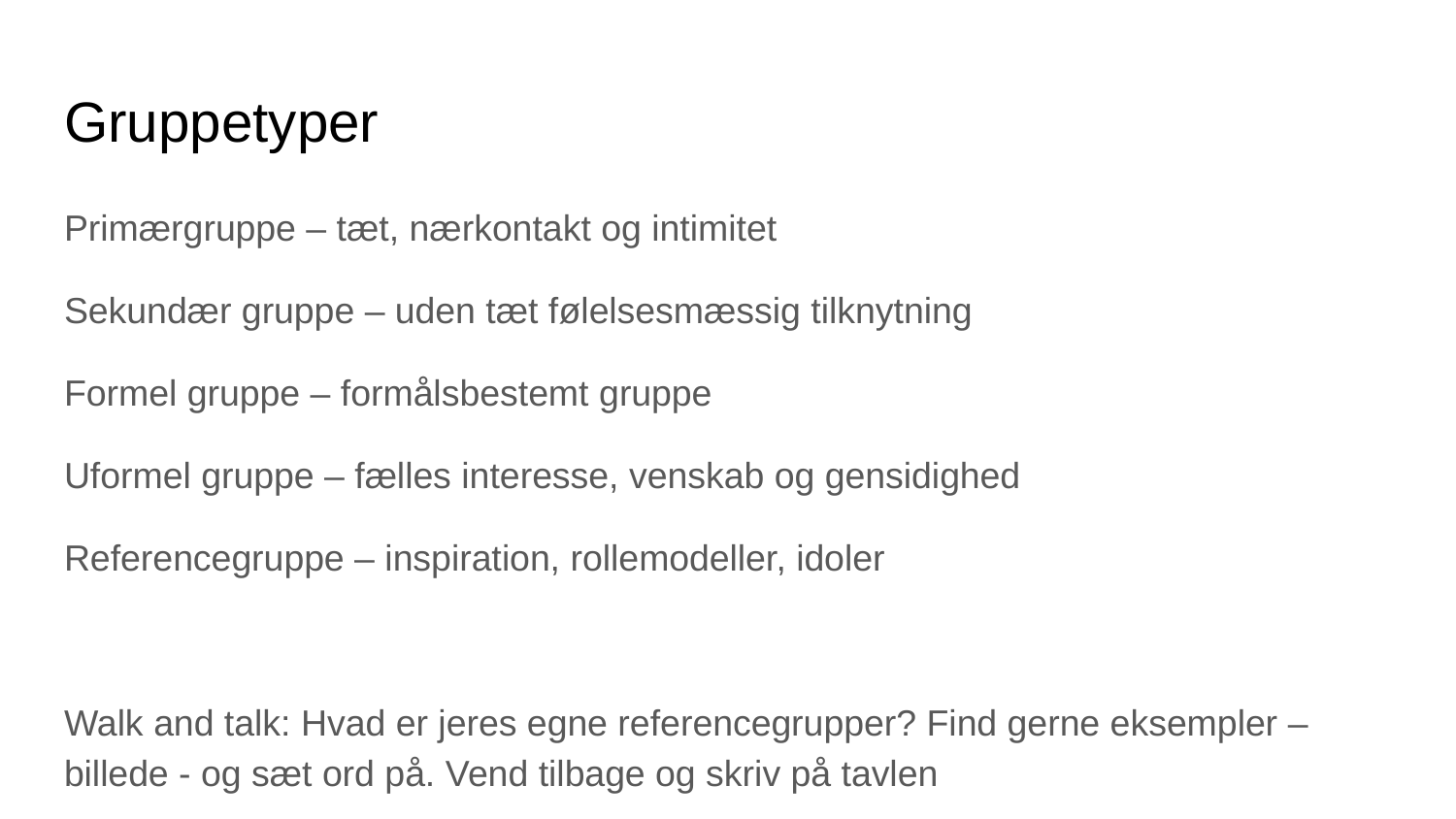

# Gruppetyper
Primærgruppe – tæt, nærkontakt og intimitet
Sekundær gruppe – uden tæt følelsesmæssig tilknytning
Formel gruppe – formålsbestemt gruppe
Uformel gruppe – fælles interesse, venskab og gensidighed
Referencegruppe – inspiration, rollemodeller, idoler

Walk and talk: Hvad er jeres egne referencegrupper? Find gerne eksempler – billede - og sæt ord på. Vend tilbage og skriv på tavlen